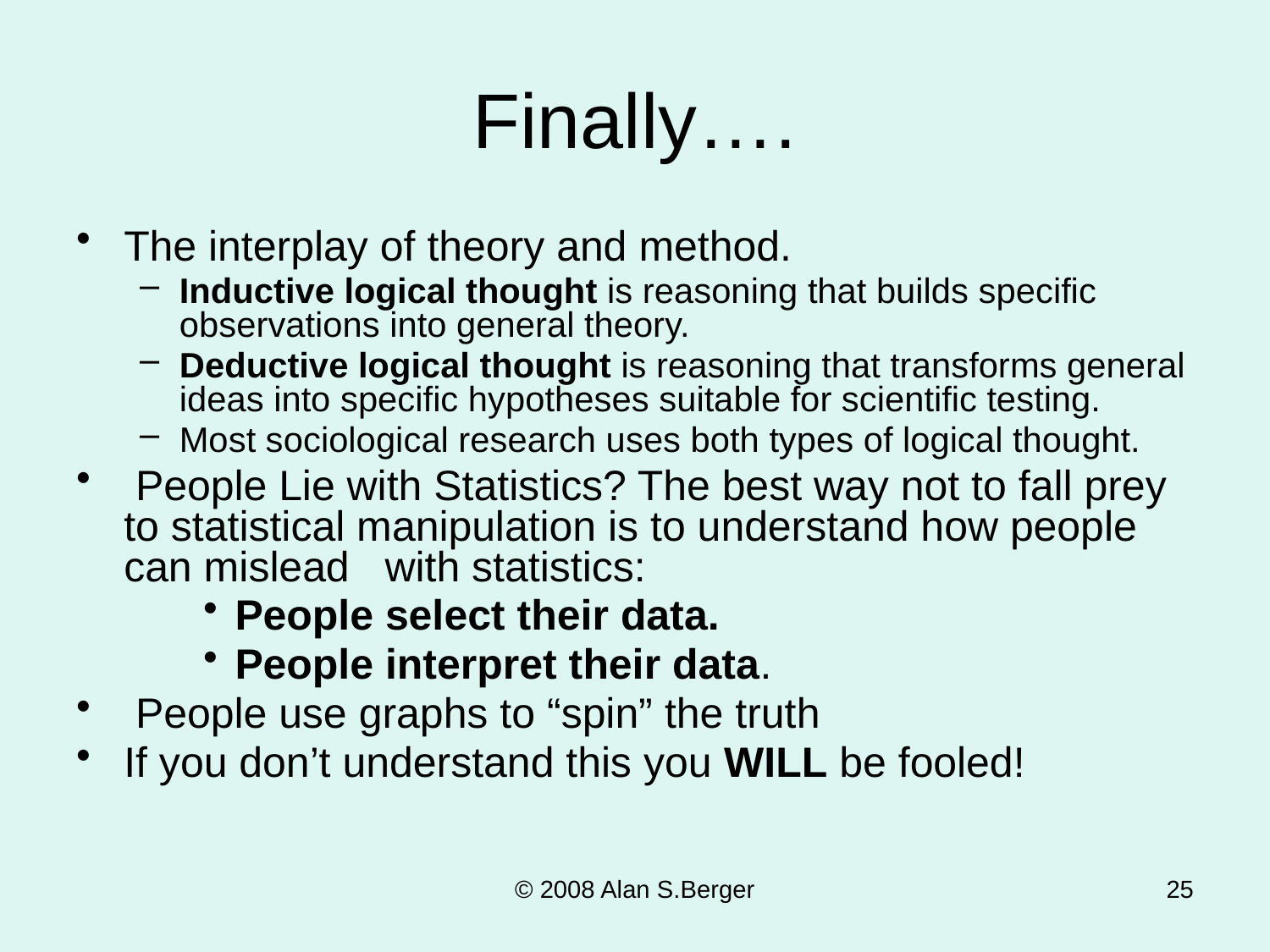

# Finally….
The interplay of theory and method.
Inductive logical thought is reasoning that builds specific observations into general theory.
Deductive logical thought is reasoning that transforms general ideas into specific hypotheses suitable for scientific testing.
Most sociological research uses both types of logical thought.
 People Lie with Statistics? The best way not to fall prey to statistical manipulation is to understand how people can mislead   with statistics:
People select their data.
People interpret their data.
 People use graphs to “spin” the truth
If you don’t understand this you WILL be fooled!
© 2008 Alan S.Berger
25